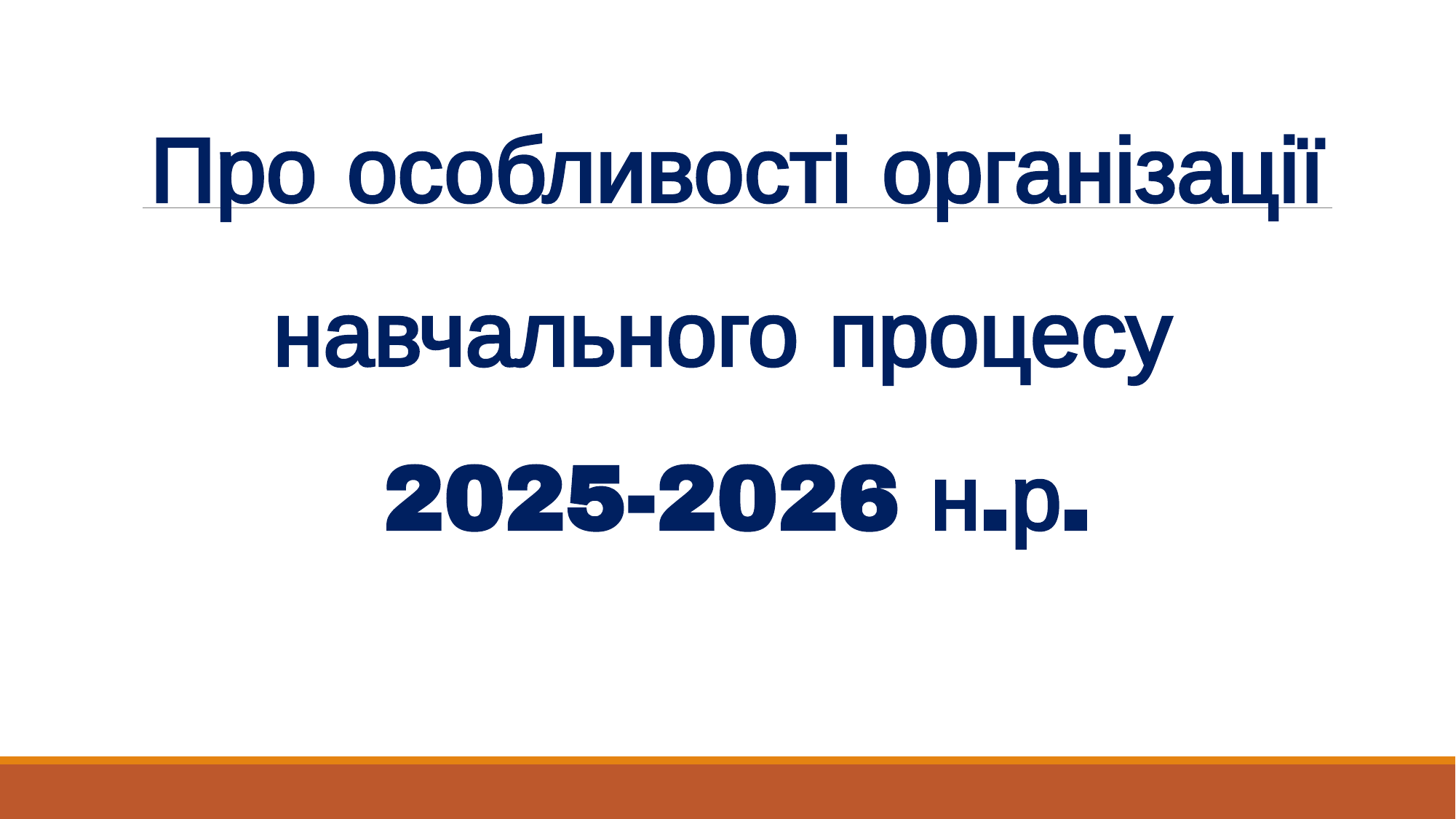

Про особливості організації навчального процесу
2025-2026 н.р.